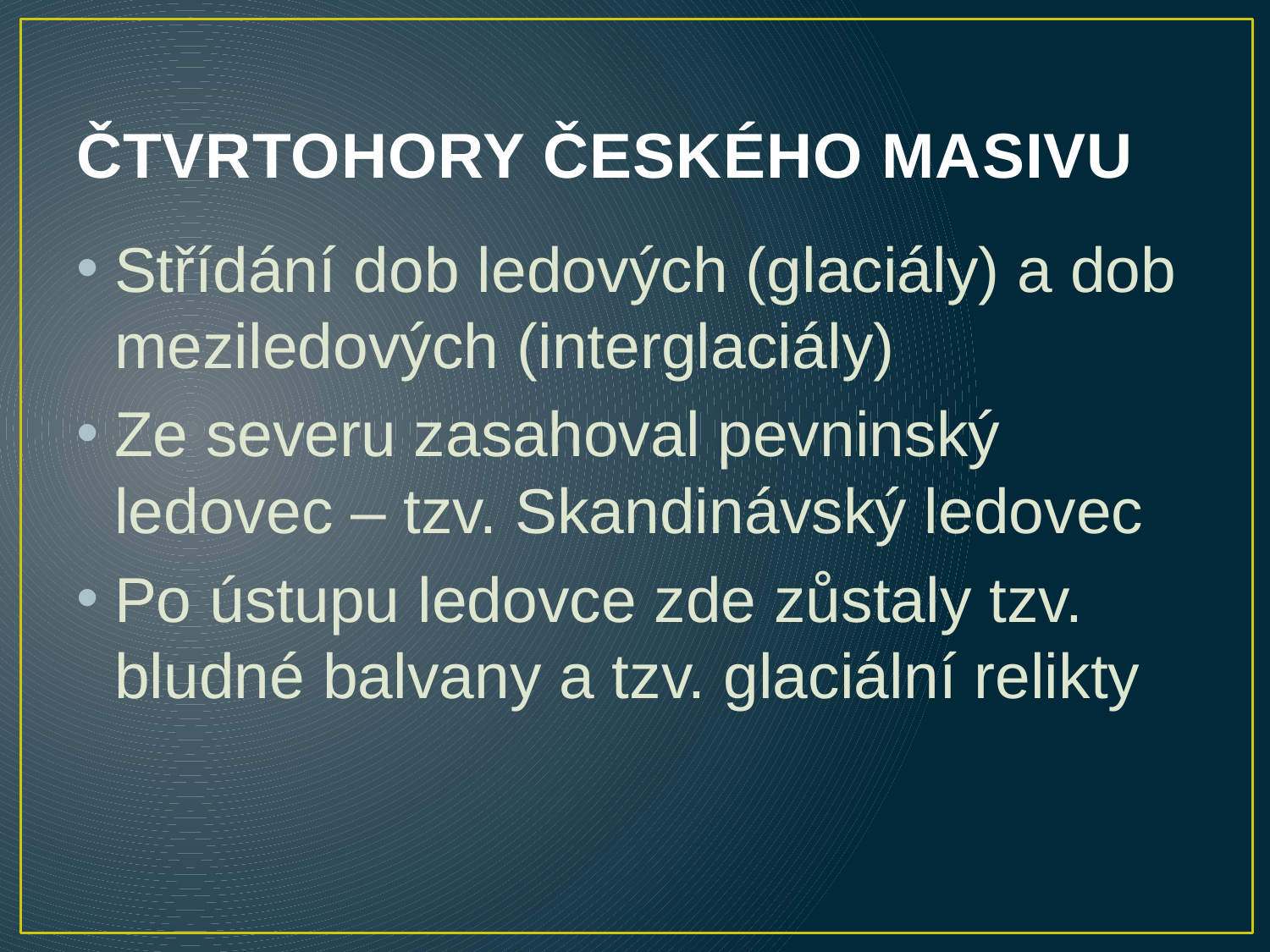

# ČTVRTOHORY ČESKÉHO MASIVU
Střídání dob ledových (glaciály) a dob meziledových (interglaciály)
Ze severu zasahoval pevninský ledovec – tzv. Skandinávský ledovec
Po ústupu ledovce zde zůstaly tzv. bludné balvany a tzv. glaciální relikty